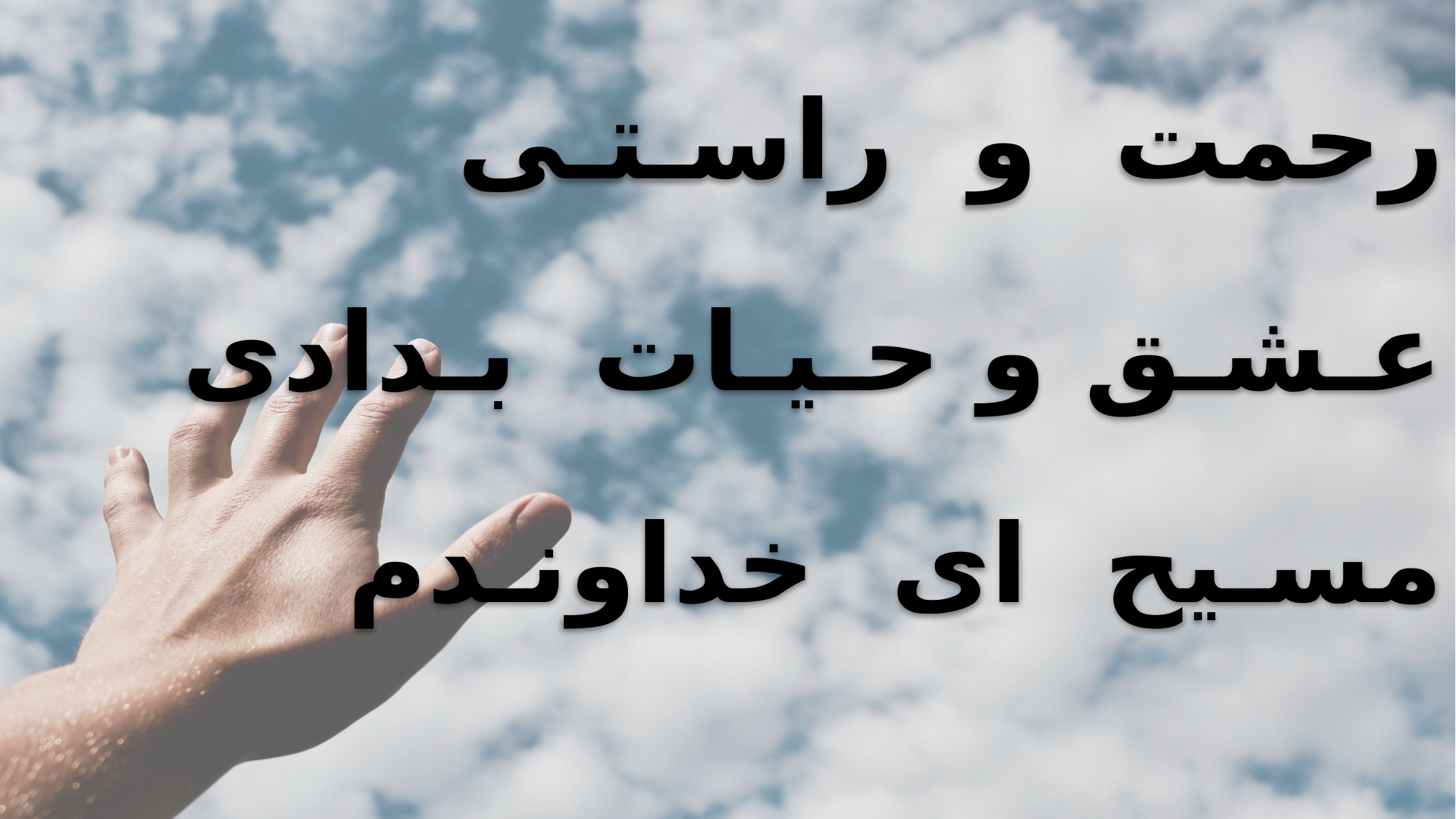

رحمت  و  راسـتـی
عـشـق و حـیـات  بـدادی
مسـیح  ای  خداونـدم